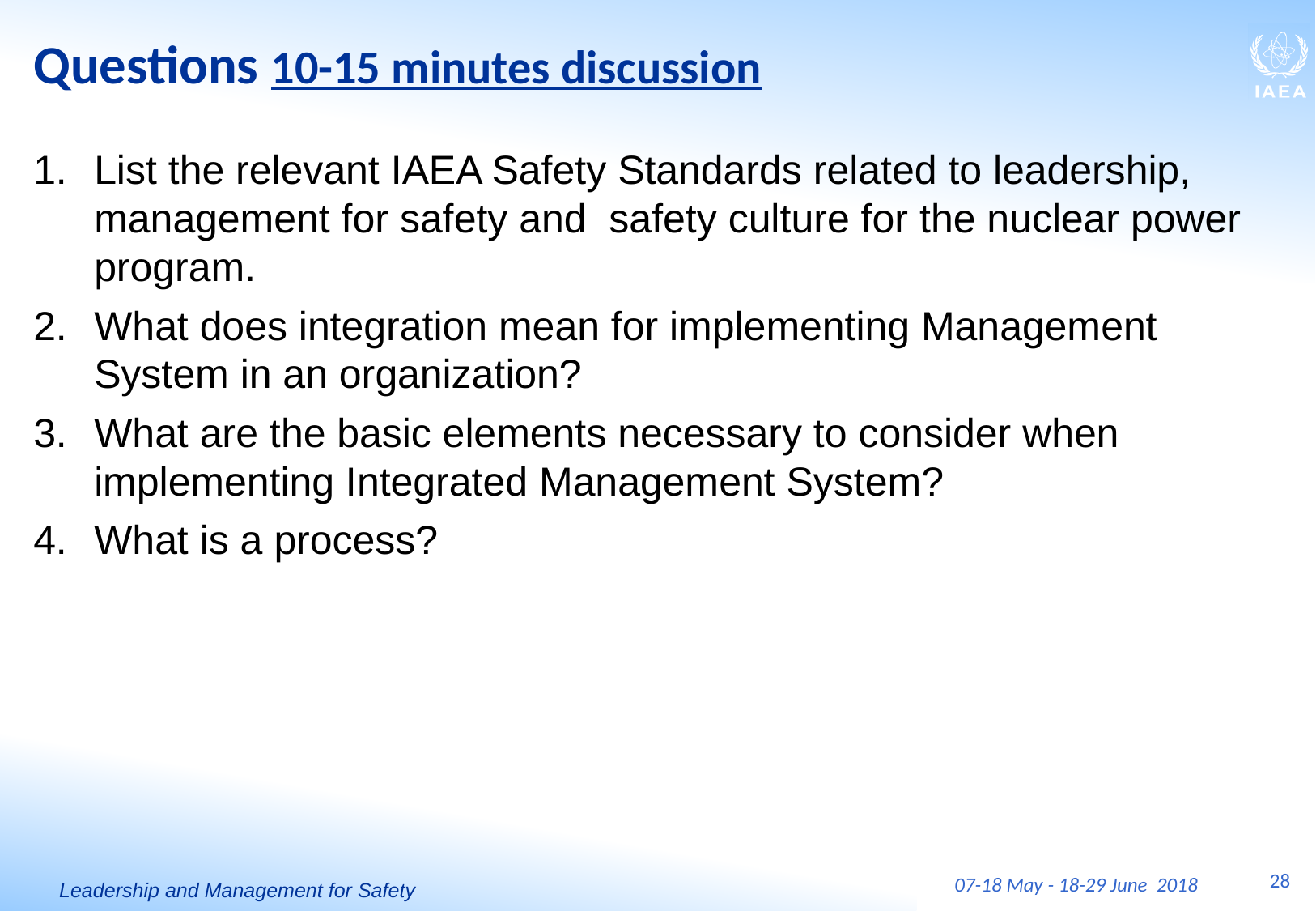

Questions 10-15 minutes discussion
List the relevant IAEA Safety Standards related to leadership, management for safety and  safety culture for the nuclear power program.
What does integration mean for implementing Management System in an organization?
What are the basic elements necessary to consider when implementing Integrated Management System?
What is a process?

28
07-18 May - 18-29 June  2018
Leadership and Management for Safety